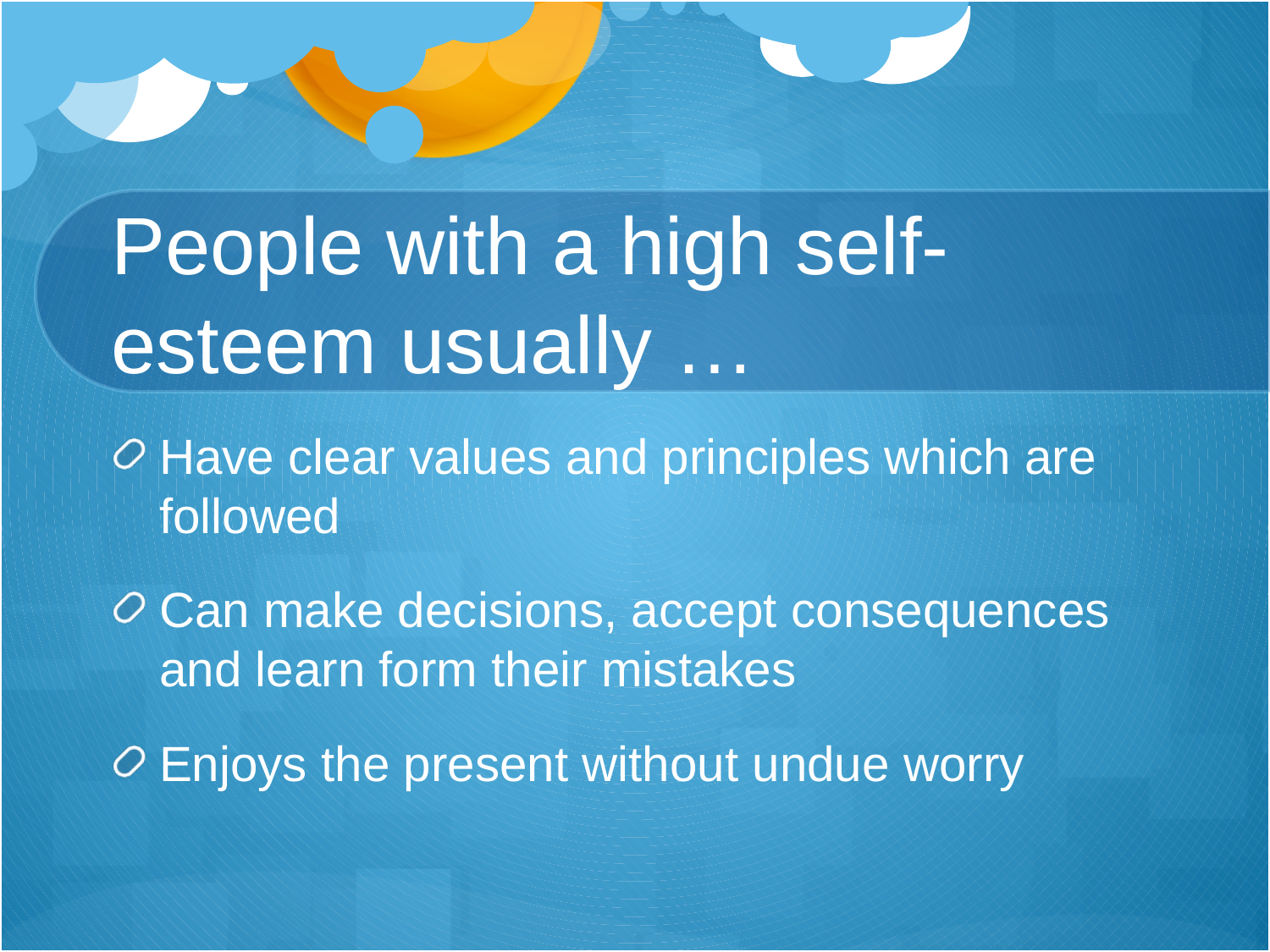

# People with a high self-esteem usually …
Have clear values and principles which are followed
Can make decisions, accept consequences and learn form their mistakes
Enjoys the present without undue worry